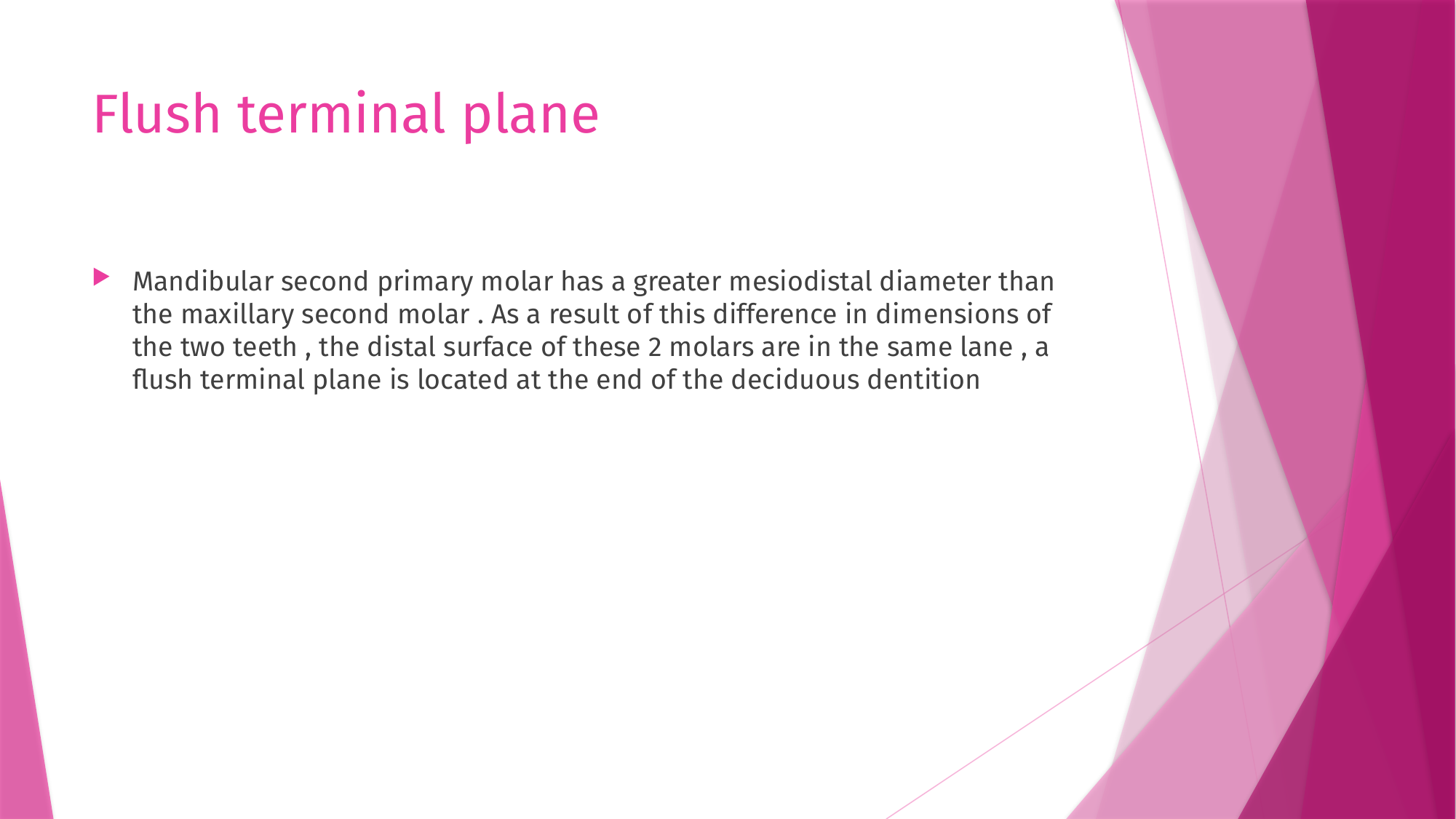

# Flush terminal plane
Mandibular second primary molar has a greater mesiodistal diameter than the maxillary second molar . As a result of this difference in dimensions of the two teeth , the distal surface of these 2 molars are in the same lane , a flush terminal plane is located at the end of the deciduous dentition